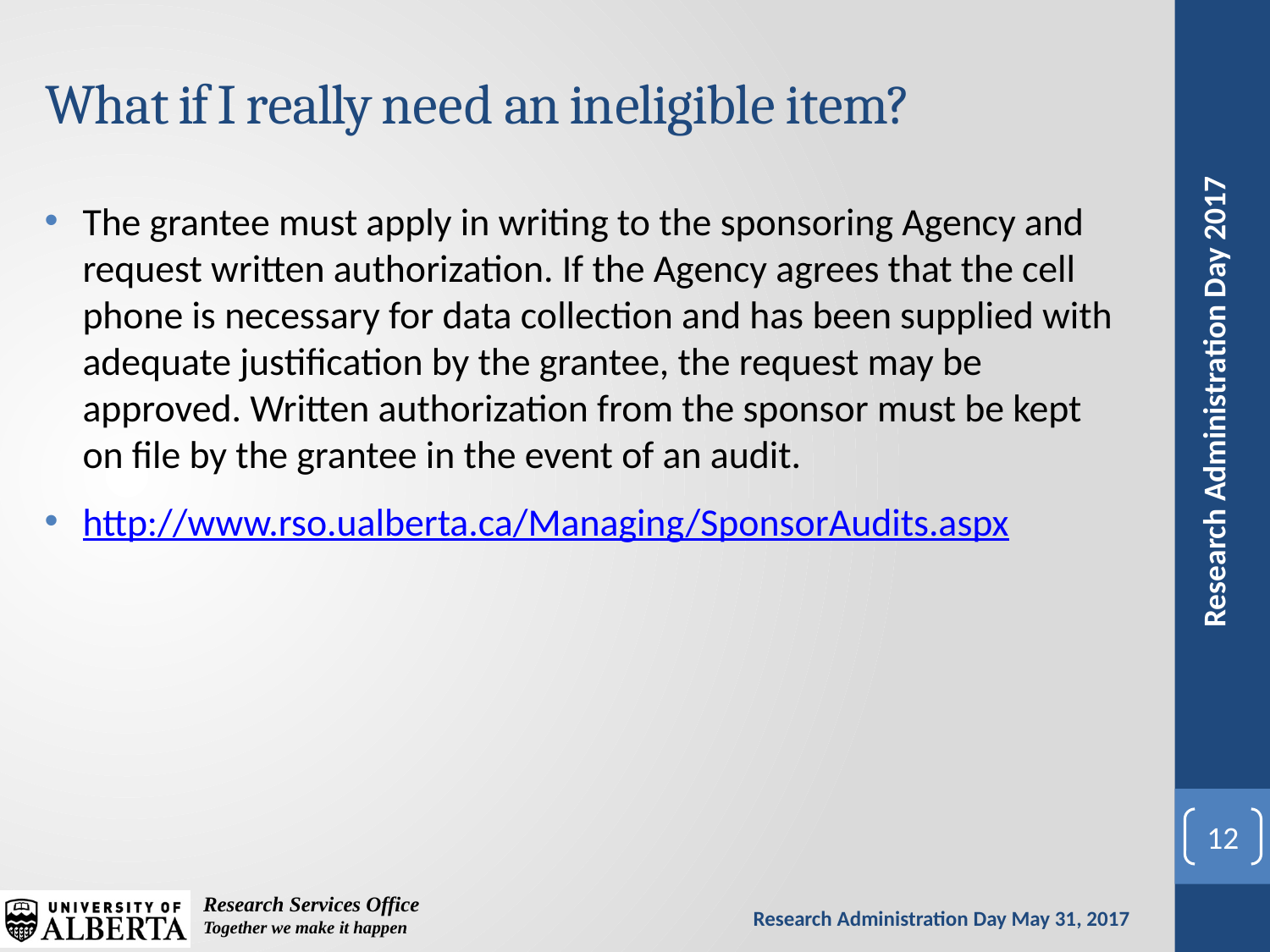

# What if I really need an ineligible item?
The grantee must apply in writing to the sponsoring Agency and request written authorization. If the Agency agrees that the cell phone is necessary for data collection and has been supplied with adequate justification by the grantee, the request may be approved. Written authorization from the sponsor must be kept on file by the grantee in the event of an audit.
http://www.rso.ualberta.ca/Managing/SponsorAudits.aspx

12